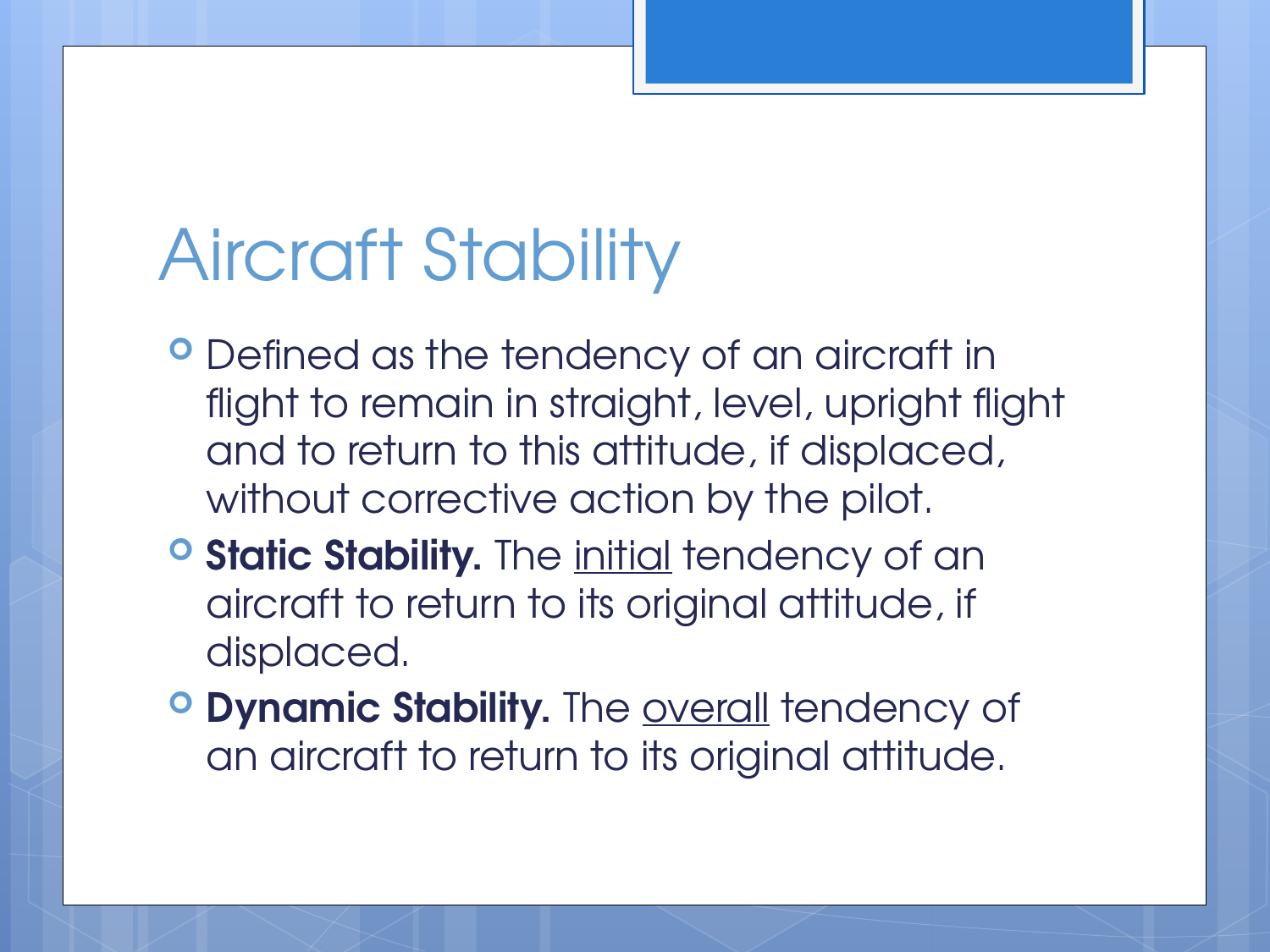

# Aircraft Stability
Defined as the tendency of an aircraft in flight to remain in straight, level, upright flight and to return to this attitude, if displaced, without corrective action by the pilot.
Static Stability. The initial tendency of an aircraft to return to its original attitude, if displaced.
Dynamic Stability. The overall tendency of an aircraft to return to its original attitude.